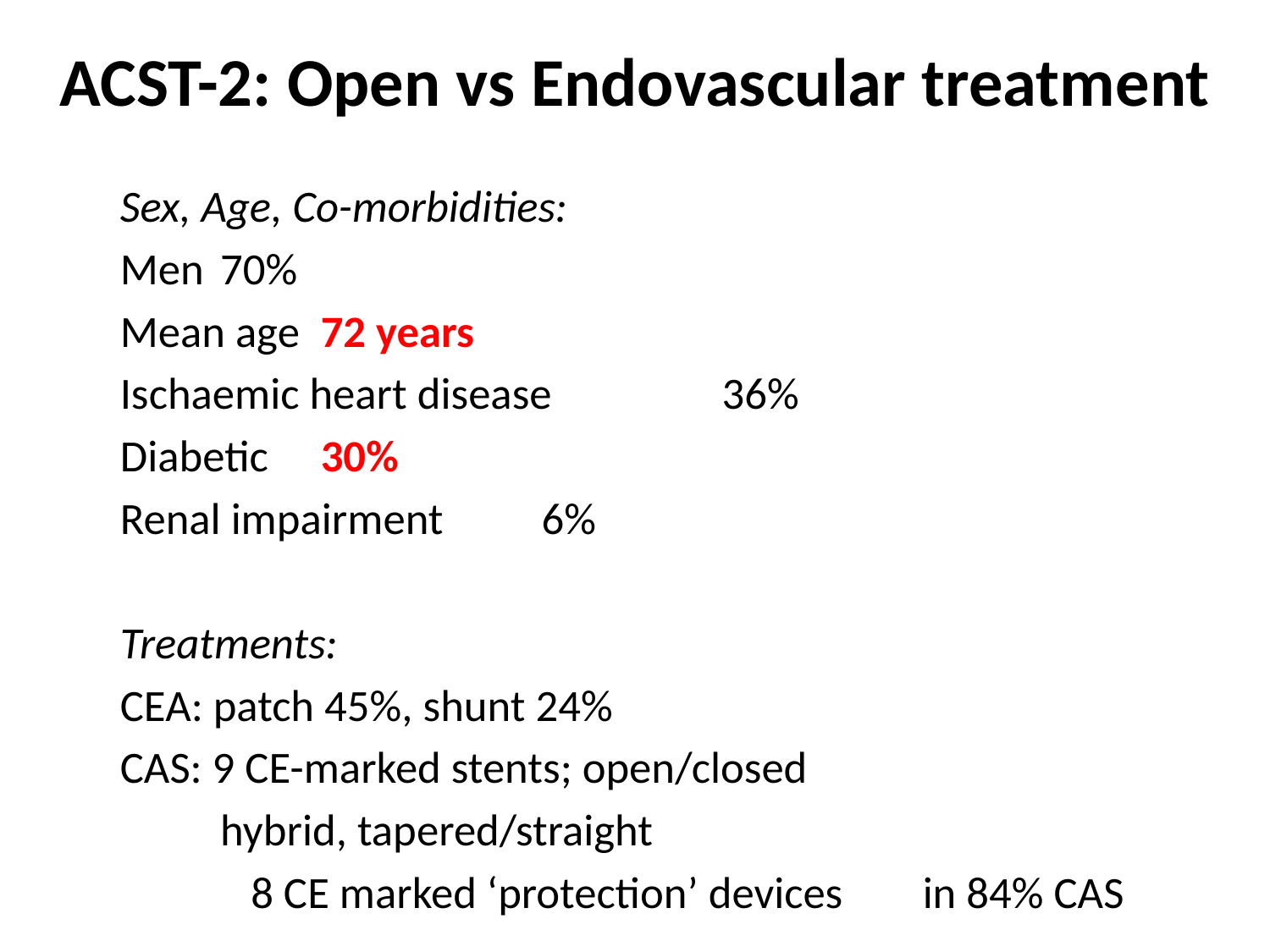

# ACST-2: Open vs Endovascular treatment
Sex, Age, Co-morbidities:
Men 												70%
Mean age										72 years
Ischaemic heart disease 					36%
Diabetic 											30%
Renal impairment 							  6%

Treatments:
CEA: patch 45%, shunt 24%
CAS: 9 CE-marked stents; open/closed
				hybrid, tapered/straight
	   8 CE marked ‘protection’ devices	in 84% CAS